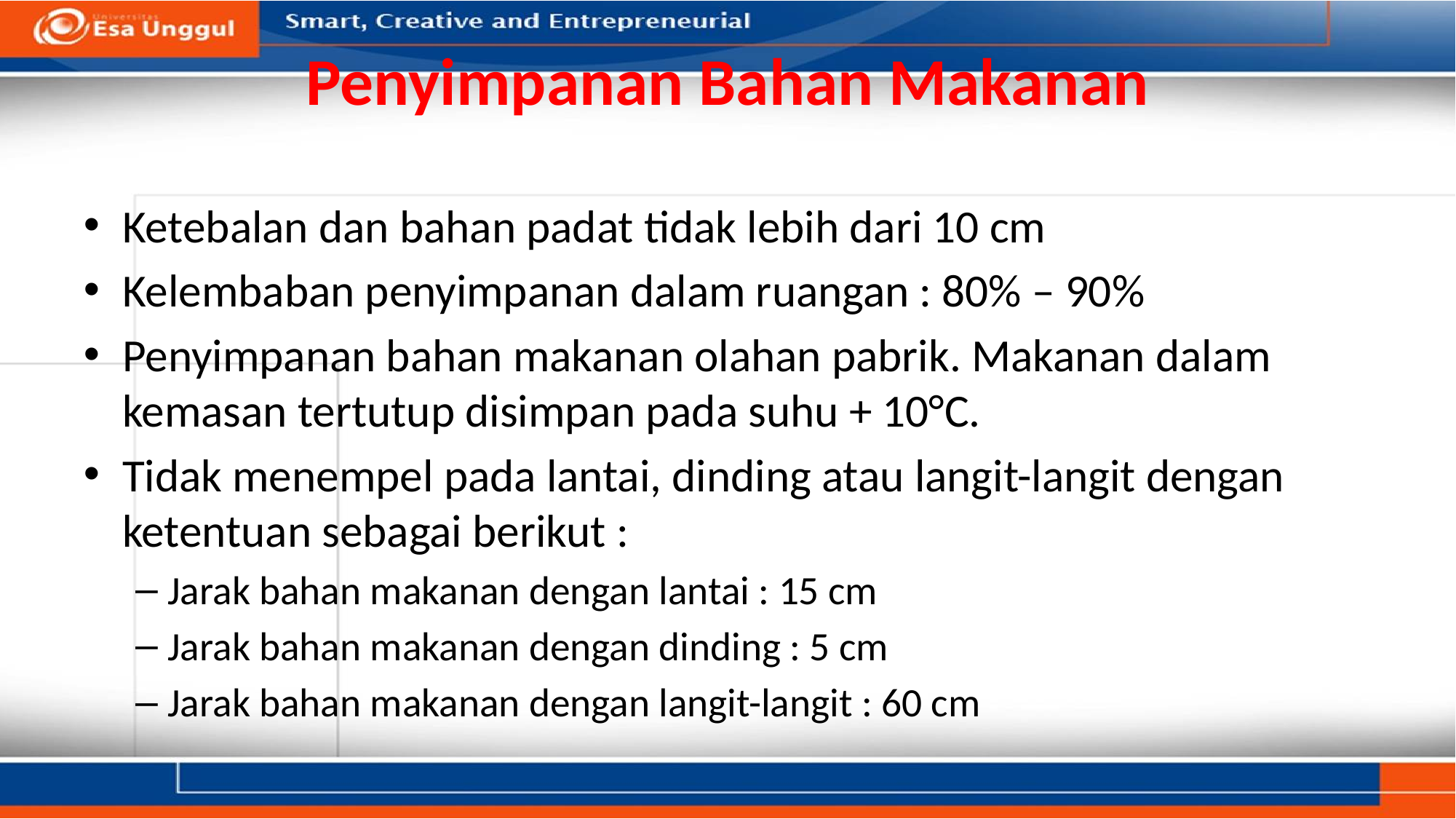

# Penyimpanan Bahan Makanan
Ketebalan dan bahan padat tidak lebih dari 10 cm
Kelembaban penyimpanan dalam ruangan : 80% – 90%
Penyimpanan bahan makanan olahan pabrik. Makanan dalam kemasan tertutup disimpan pada suhu + 10°C.
Tidak menempel pada lantai, dinding atau langit-langit dengan ketentuan sebagai berikut :
Jarak bahan makanan dengan lantai : 15 cm
Jarak bahan makanan dengan dinding : 5 cm
Jarak bahan makanan dengan langit-langit : 60 cm